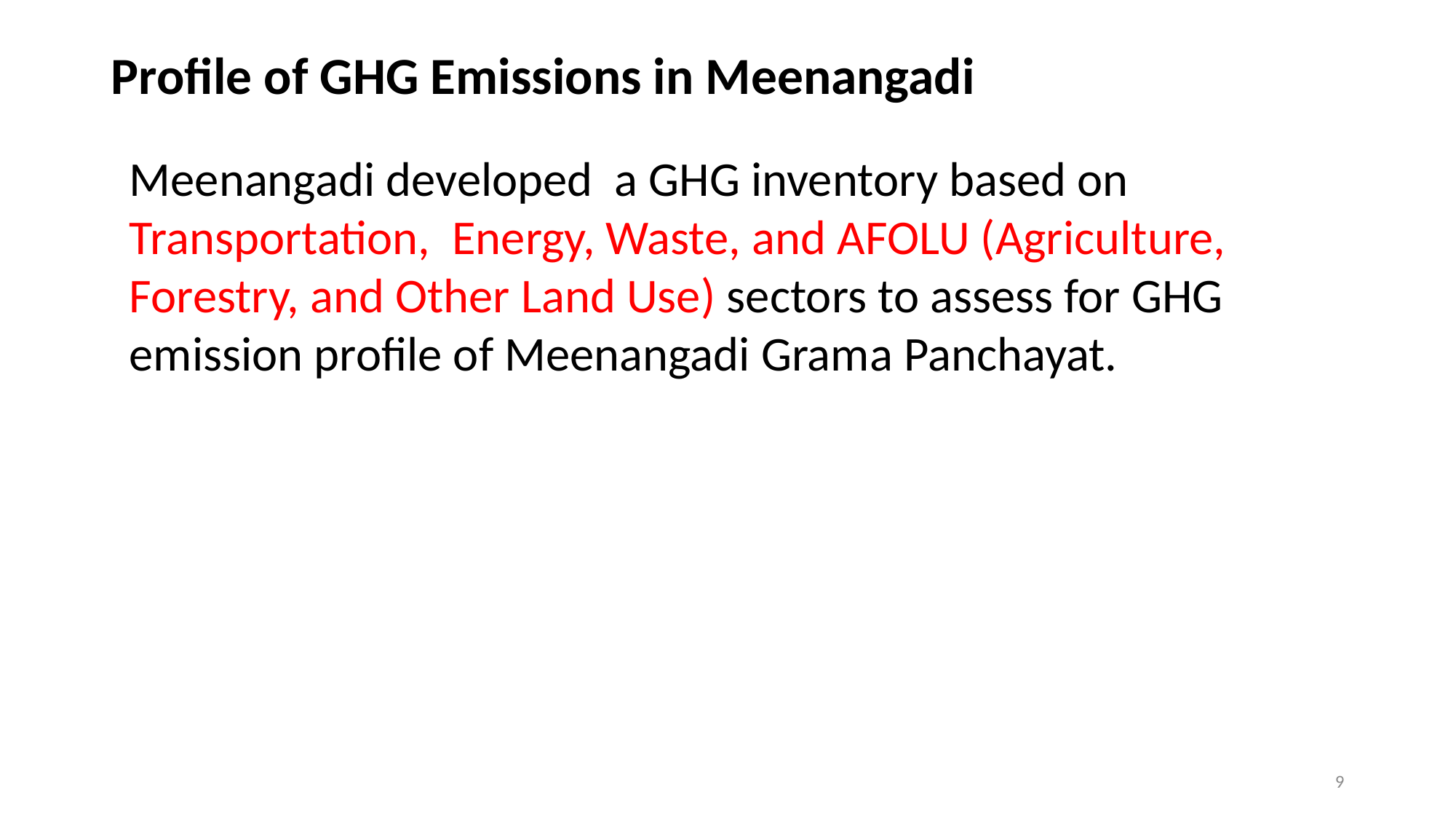

# Profile of GHG Emissions in Meenangadi
Meenangadi developed  a GHG inventory based on
Transportation,  Energy, Waste, and AFOLU (Agriculture, Forestry, and Other Land Use) sectors to assess for GHG emission profile of Meenangadi Grama Panchayat.

9